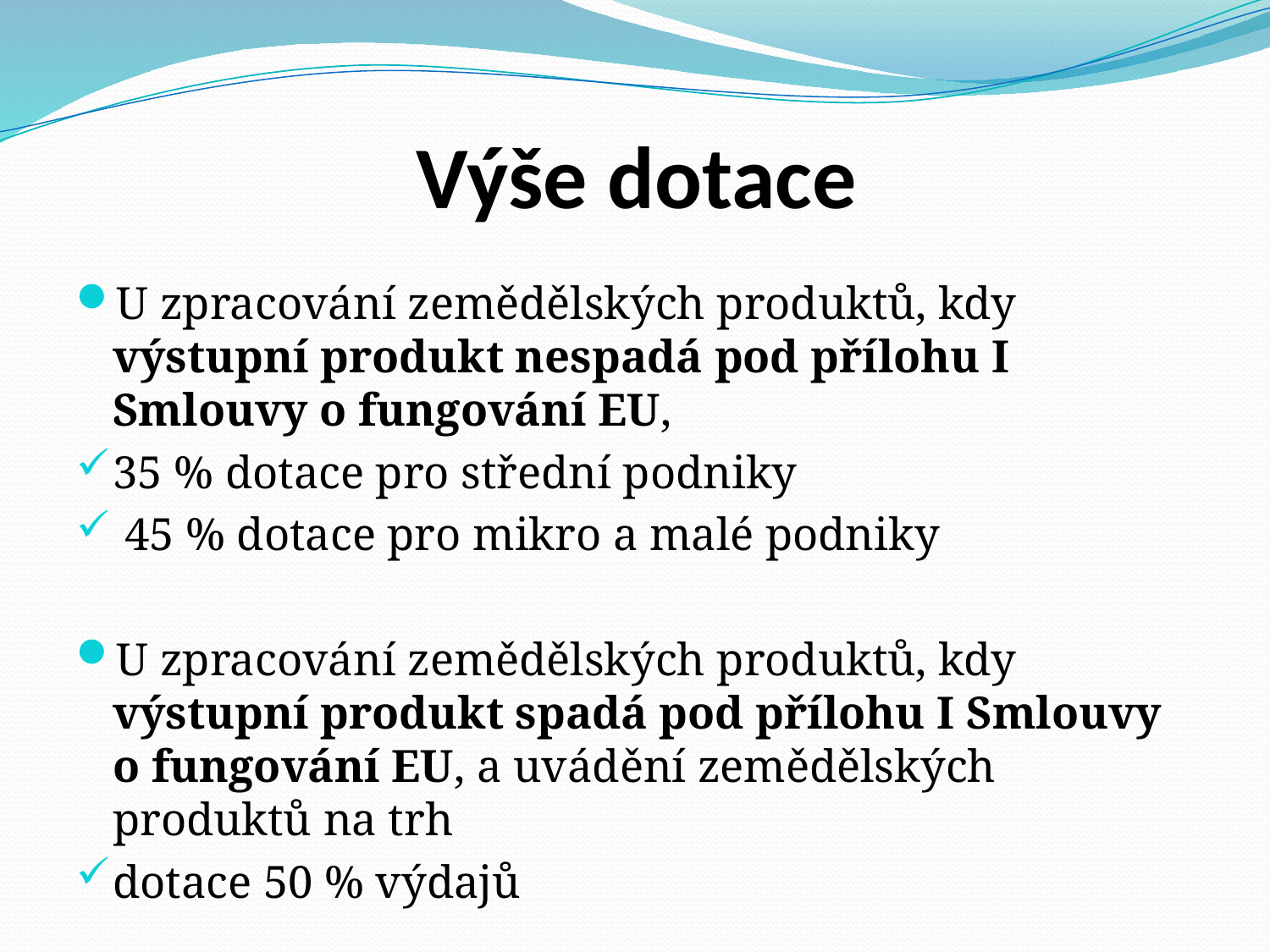

# Výše dotace
U zpracování zemědělských produktů, kdy výstupní produkt nespadá pod přílohu I Smlouvy o fungování EU,
35 % dotace pro střední podniky
 45 % dotace pro mikro a malé podniky

U zpracování zemědělských produktů, kdy výstupní produkt spadá pod přílohu I Smlouvy o fungování EU, a uvádění zemědělských produktů na trh
dotace 50 % výdajů